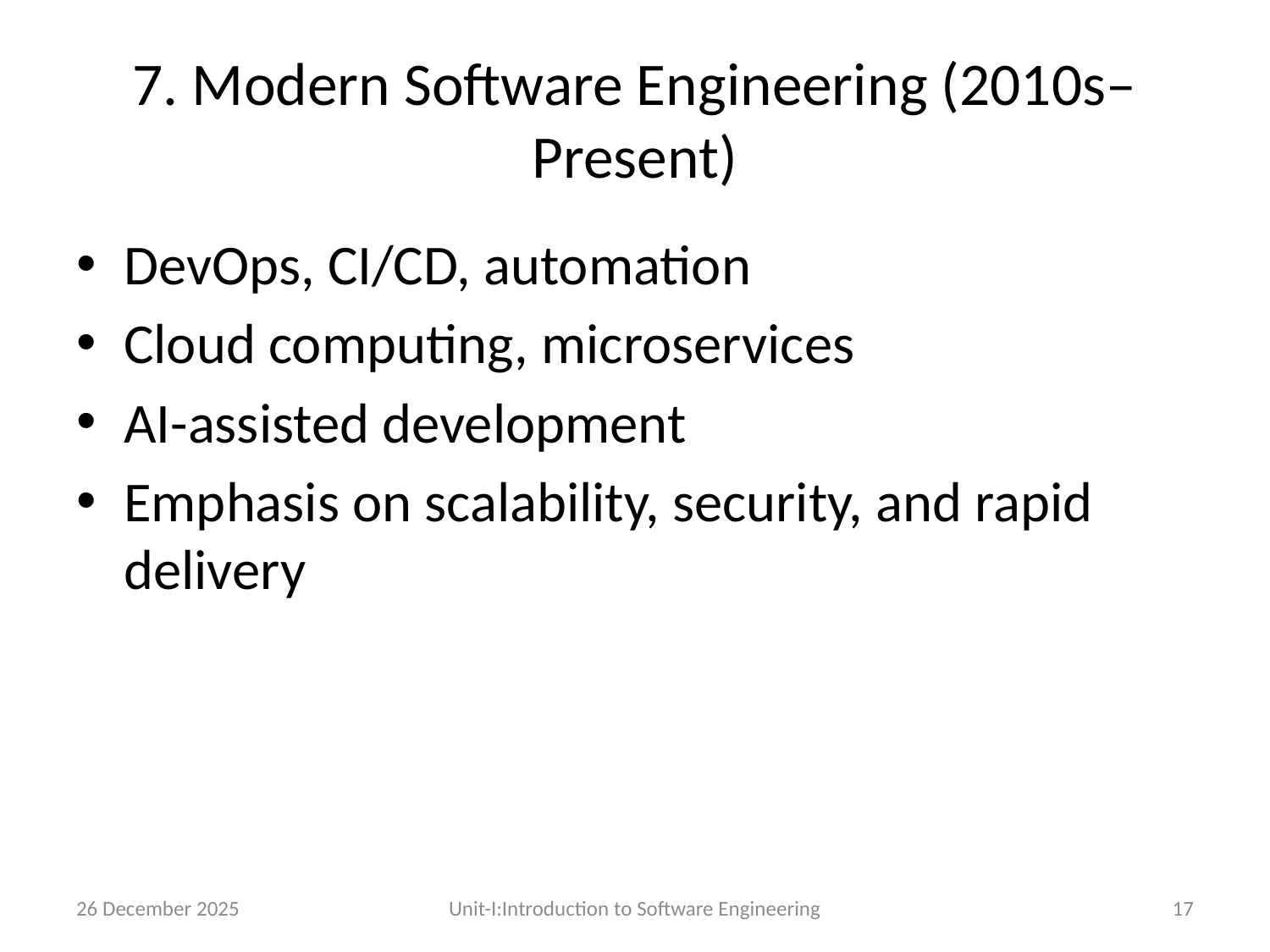

# 7. Modern Software Engineering (2010s–Present)
DevOps, CI/CD, automation
Cloud computing, microservices
AI-assisted development
Emphasis on scalability, security, and rapid delivery
26 December 2025
Unit-I:Introduction to Software Engineering
17